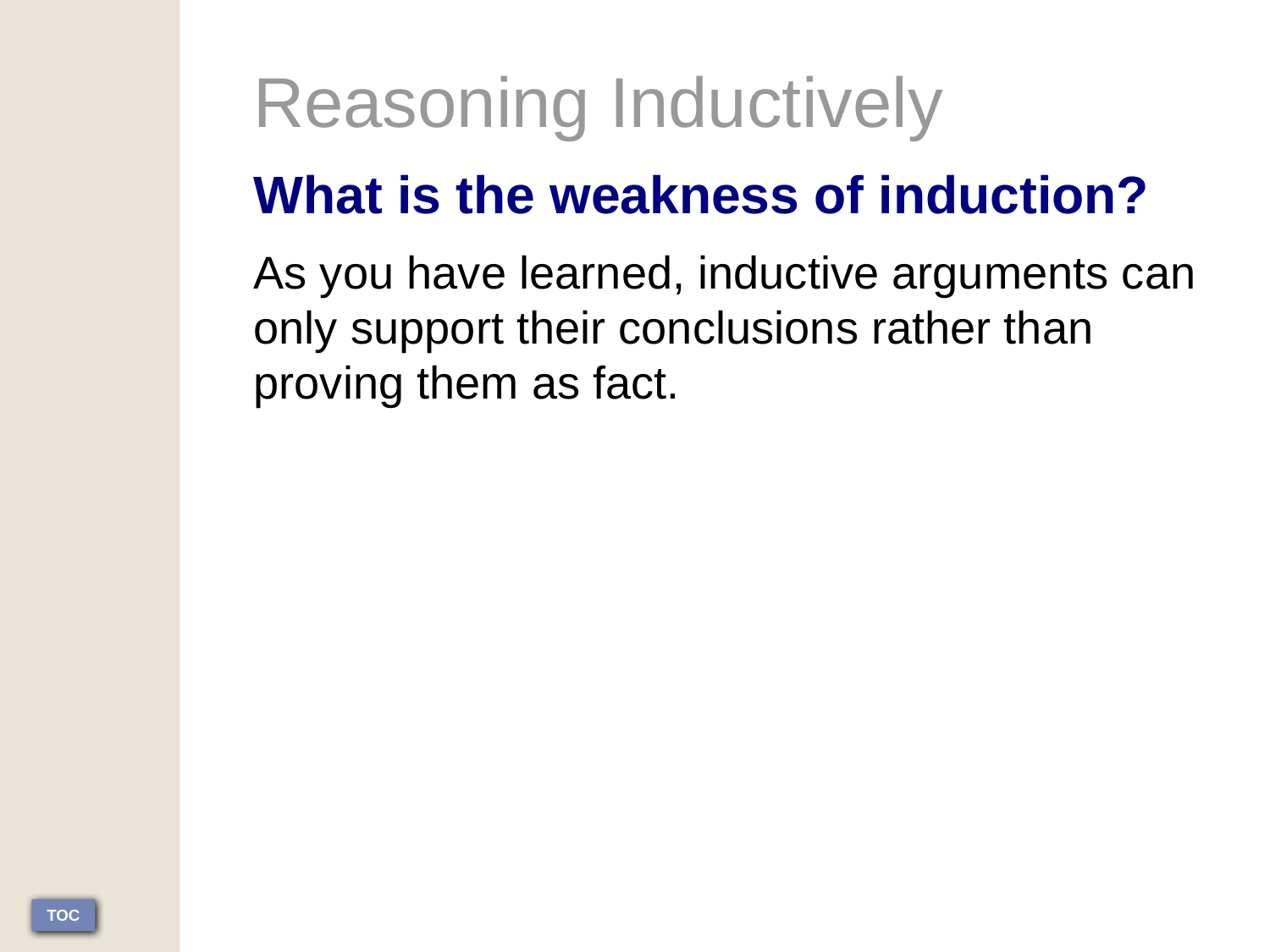

Reasoning Inductively
What is the weakness of induction?
As you have learned, inductive arguments can only support their conclusions rather than proving them as fact.